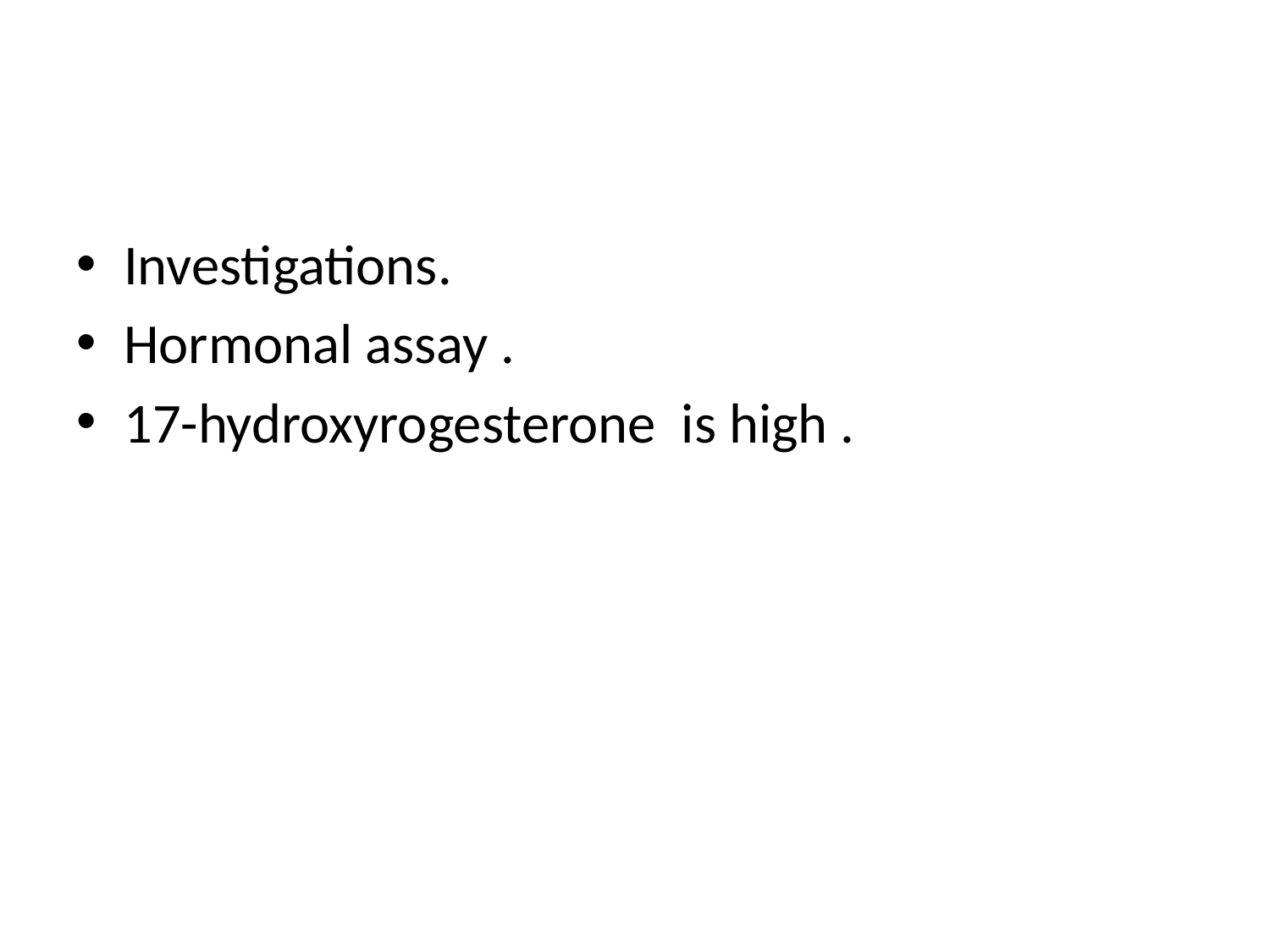

#
Investigations.
Hormonal assay .
17-hydroxyrogesterone  is high .